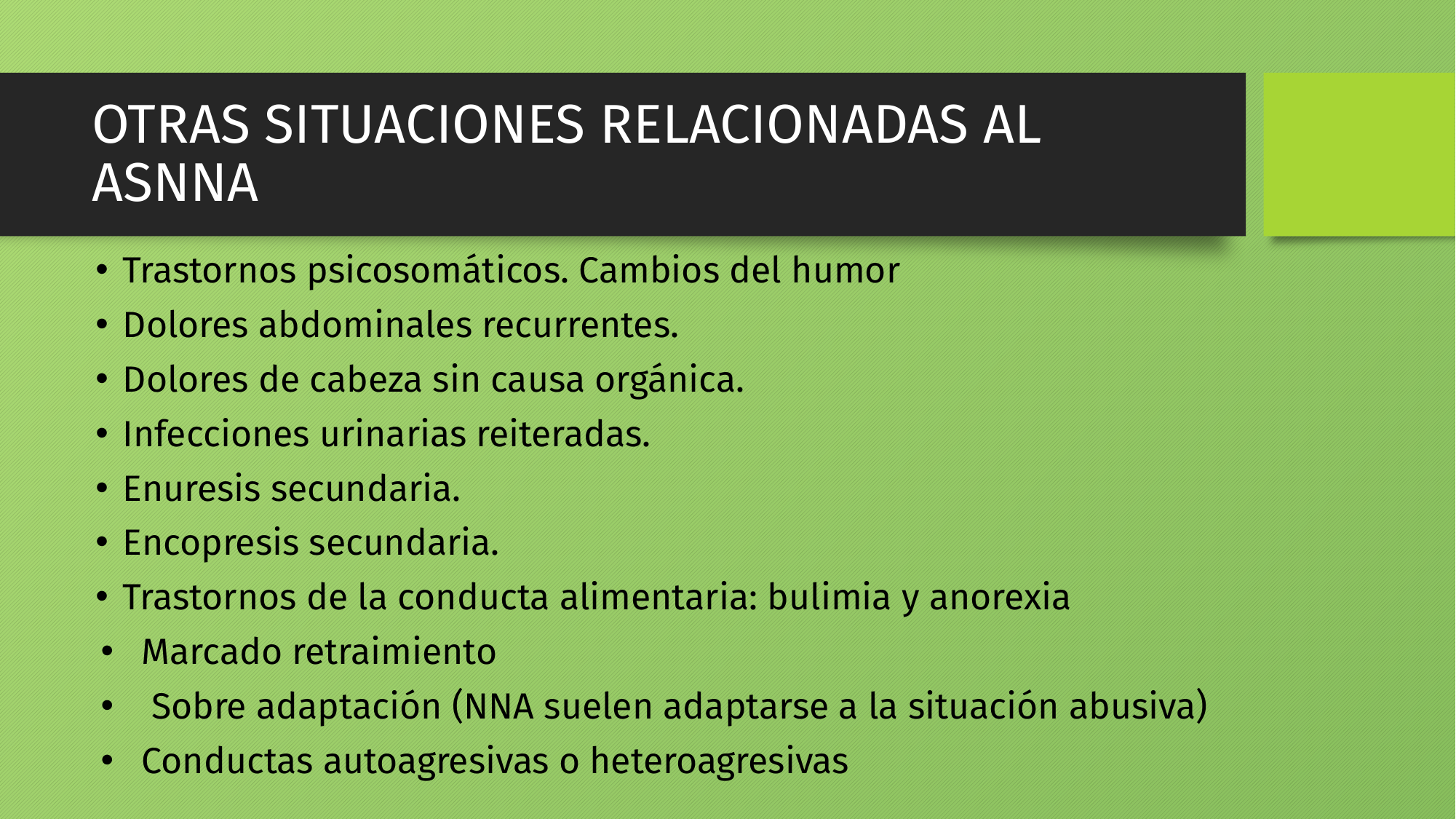

# OTRAS SITUACIONES RELACIONADAS AL ASNNA
Trastornos psicosomáticos. Cambios del humor
Dolores abdominales recurrentes.
Dolores de cabeza sin causa orgánica.
Infecciones urinarias reiteradas.
Enuresis secundaria.
Encopresis secundaria.
Trastornos de la conducta alimentaria: bulimia y anorexia
Marcado retraimiento
 Sobre adaptación (NNA suelen adaptarse a la situación abusiva)
Conductas autoagresivas o heteroagresivas